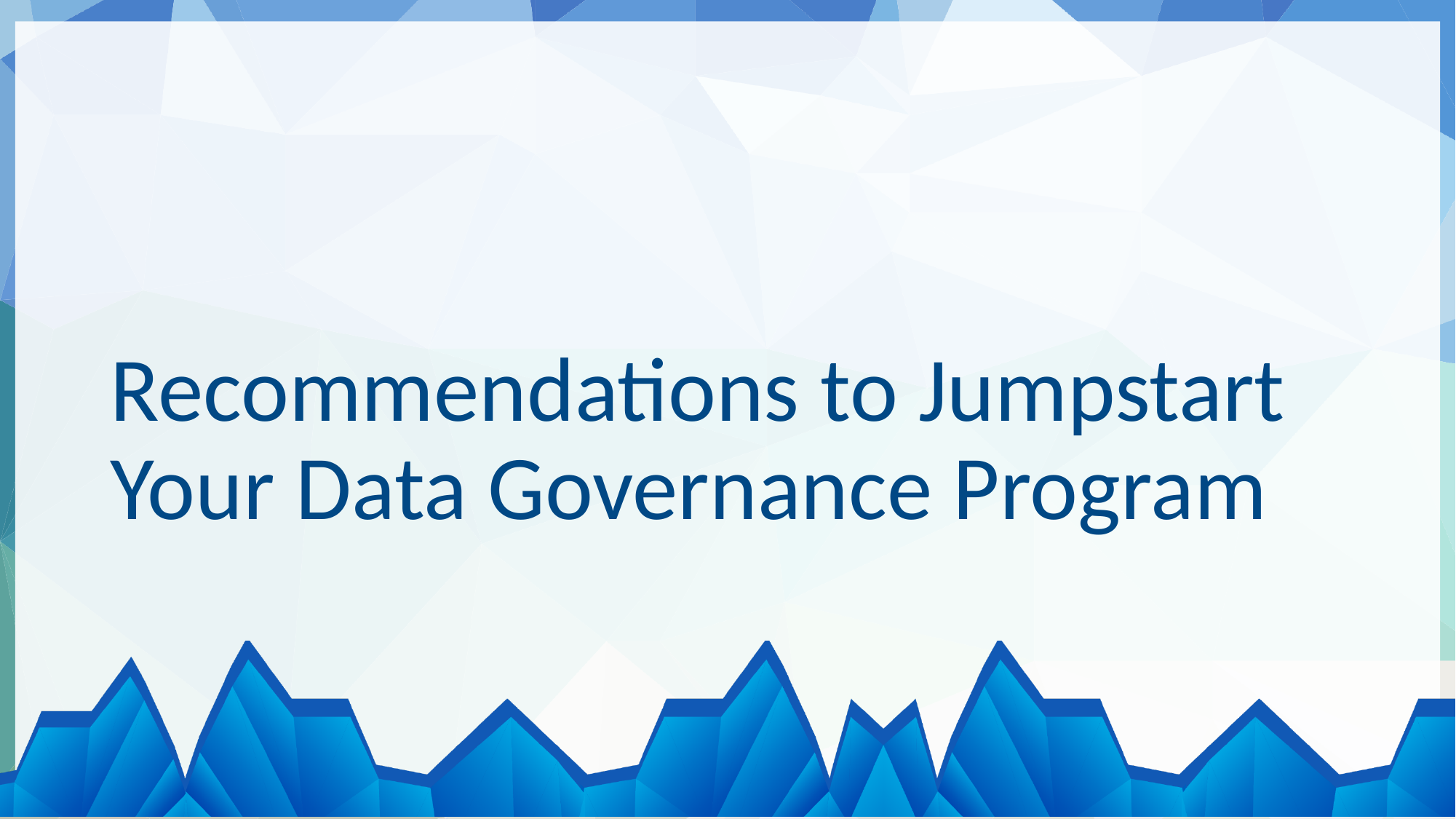

# Recommendations to Jumpstart Your Data Governance Program